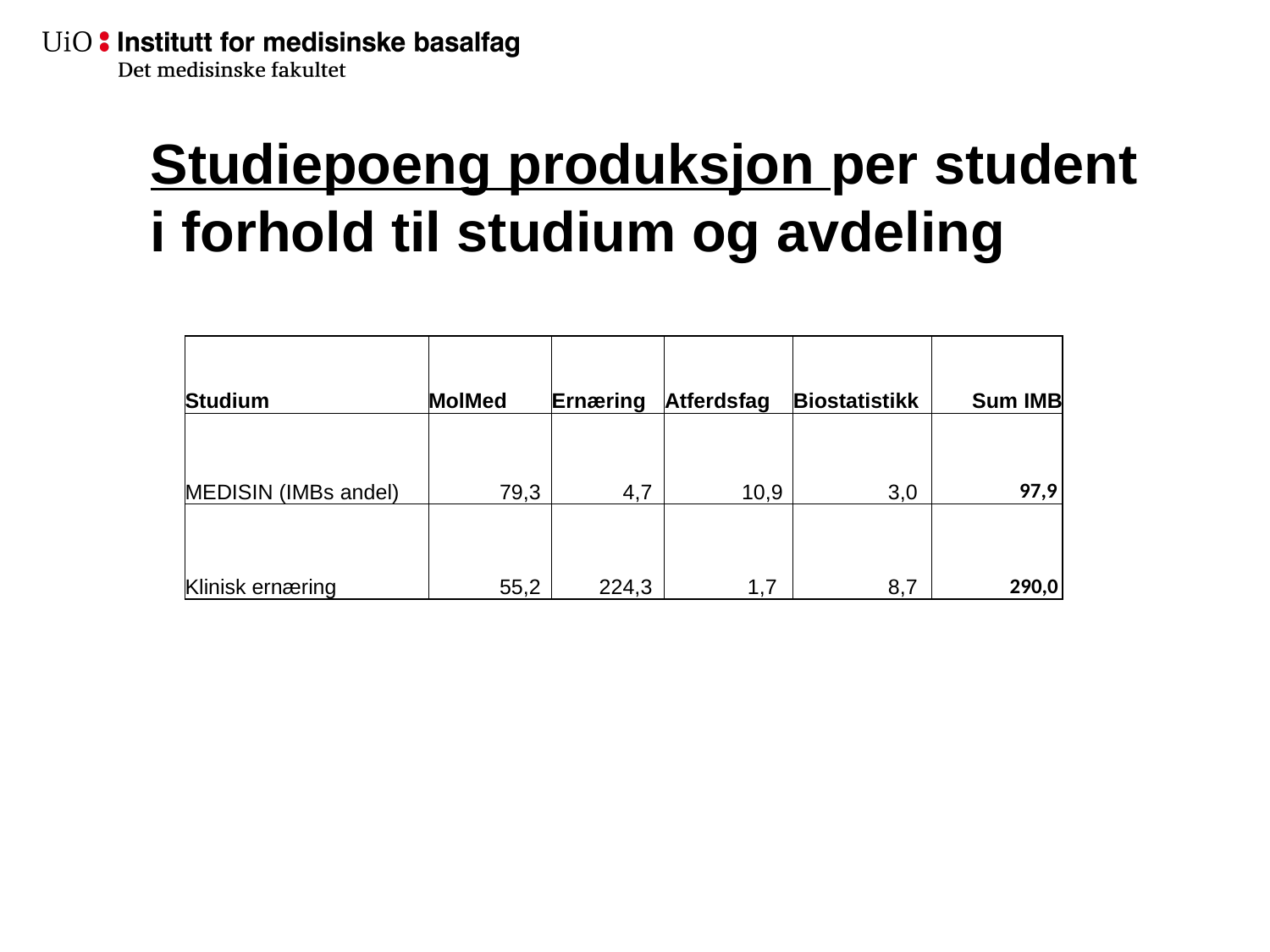

# Studiepoeng produksjon per student   i forhold til studium og avdeling
| Studium | MolMed | Ernæring | Atferdsfag | Biostatistikk | Sum IMB |
| --- | --- | --- | --- | --- | --- |
| MEDISIN (IMBs andel) | 79,3 | 4,7 | 10,9 | 3,0 | 97,9 |
| Klinisk ernæring | 55,2 | 224,3 | 1,7 | 8,7 | 290,0 |